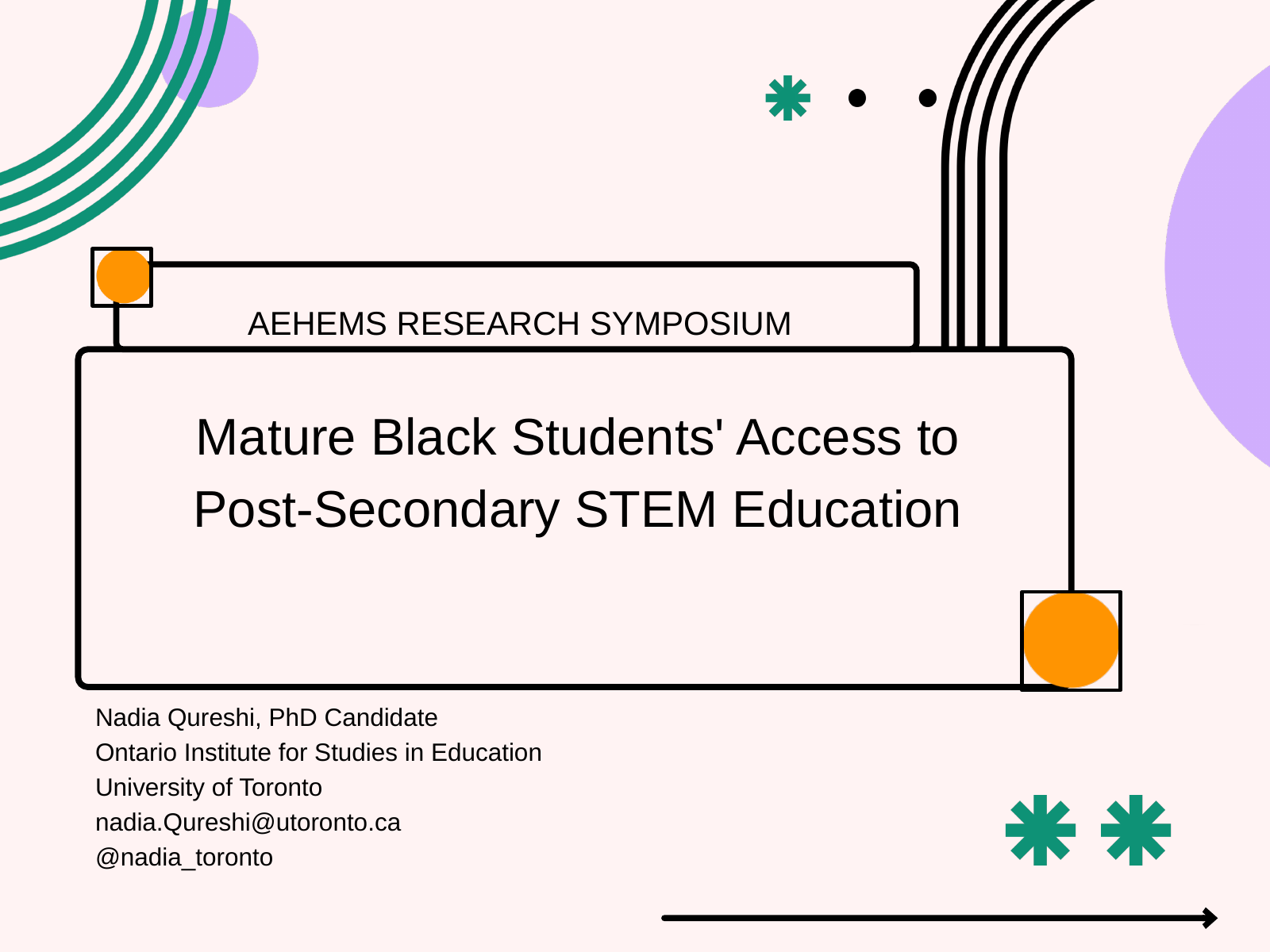

AEHEMS RESEARCH SYMPOSIUM

Mature Black Students' Access to Post-Secondary STEM Education

Nadia Qureshi, PhD Candidate
Ontario Institute for Studies in Education
University of Toronto
nadia.Qureshi@utoronto.ca
@nadia_toronto